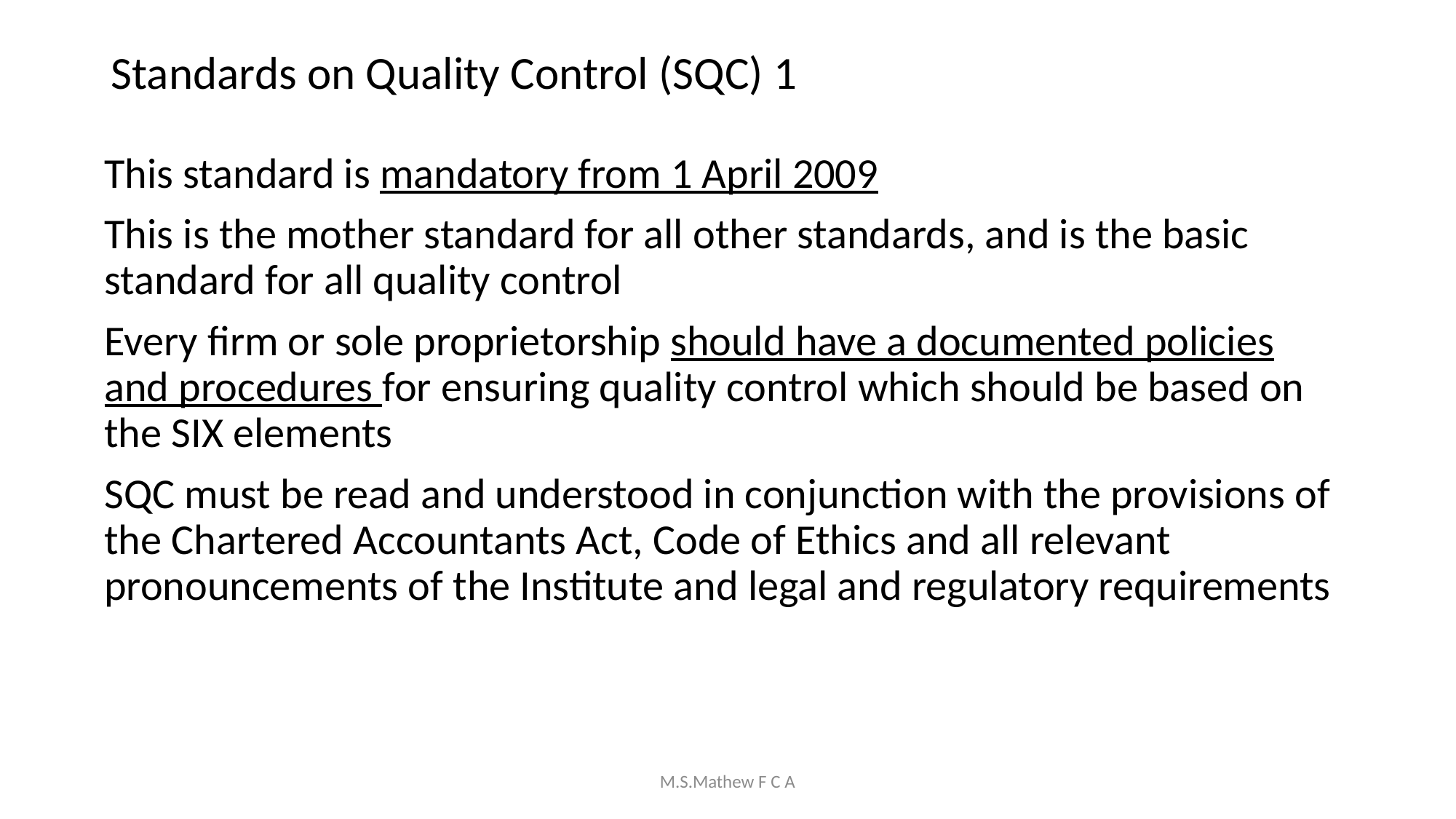

# Standards on Quality Control (SQC) 1
This standard is mandatory from 1 April 2009
This is the mother standard for all other standards, and is the basic standard for all quality control
Every firm or sole proprietorship should have a documented policies and procedures for ensuring quality control which should be based on the SIX elements
SQC must be read and understood in conjunction with the provisions of the Chartered Accountants Act, Code of Ethics and all relevant pronouncements of the Institute and legal and regulatory requirements

M.S.Mathew F C A